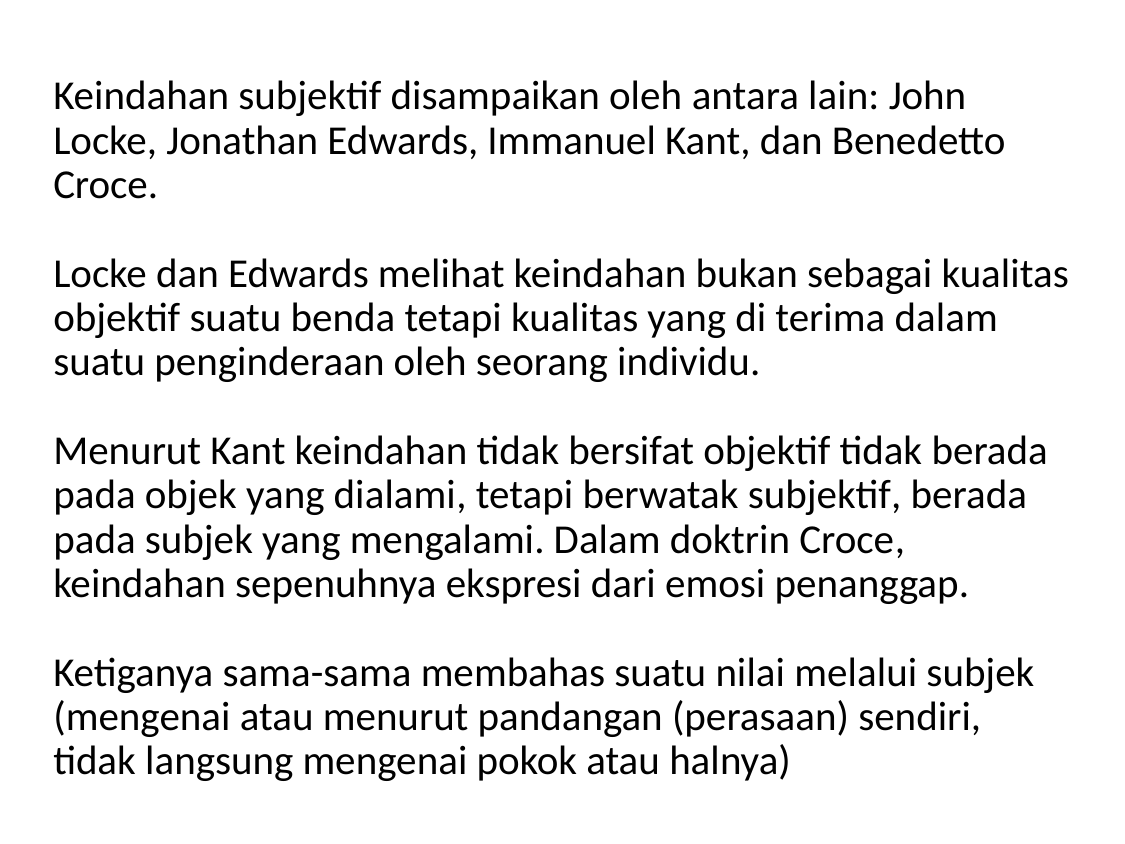

Keindahan subjektif disampaikan oleh antara lain: John Locke, Jonathan Edwards, Immanuel Kant, dan Benedetto Croce.

Locke dan Edwards melihat keindahan bukan sebagai kualitas objektif suatu benda tetapi kualitas yang di terima dalam suatu penginderaan oleh seorang individu.

Menurut Kant keindahan tidak bersifat objektif tidak berada pada objek yang dialami, tetapi berwatak subjektif, berada pada subjek yang mengalami. Dalam doktrin Croce, keindahan sepenuhnya ekspresi dari emosi penanggap.

Ketiganya sama-sama membahas suatu nilai melalui subjek (mengenai atau menurut pandangan (perasaan) sendiri, tidak langsung mengenai pokok atau halnya)